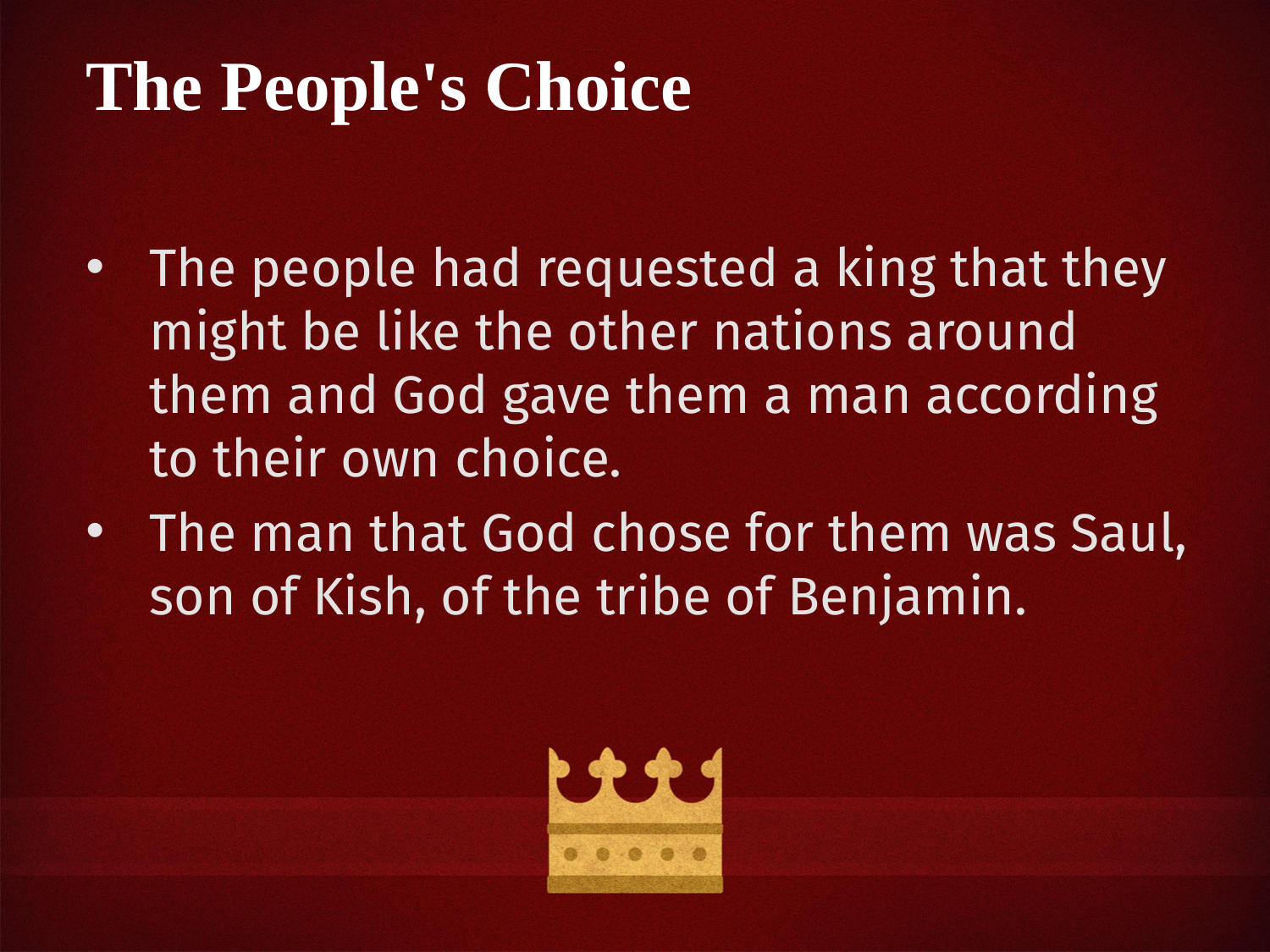

The People's Choice
The people had requested a king that they might be like the other nations around them and God gave them a man according to their own choice.
The man that God chose for them was Saul, son of Kish, of the tribe of Benjamin.